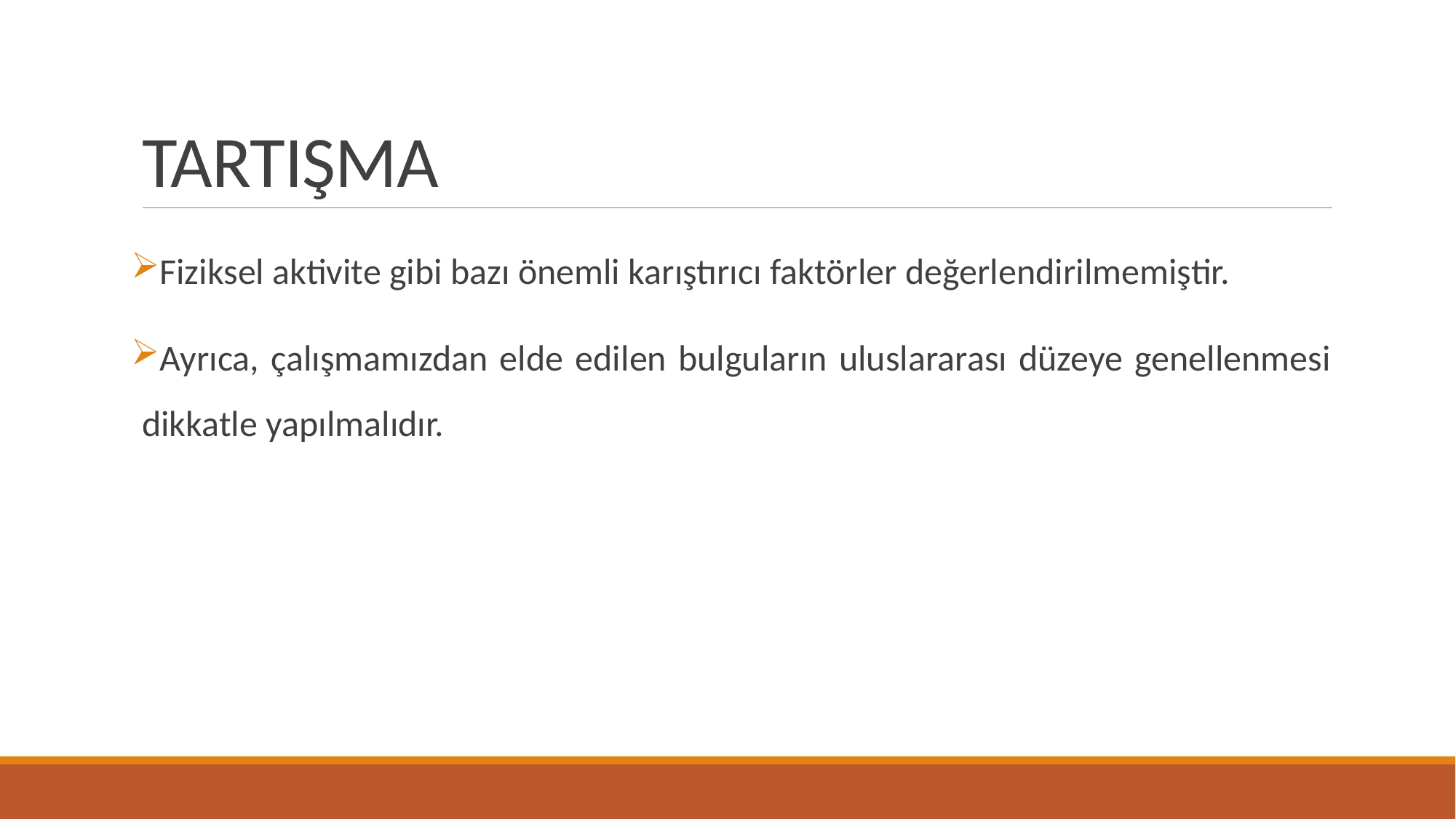

# TARTIŞMA
Fiziksel aktivite gibi bazı önemli karıştırıcı faktörler değerlendirilmemiştir.
Ayrıca, çalışmamızdan elde edilen bulguların uluslararası düzeye genellenmesi dikkatle yapılmalıdır.